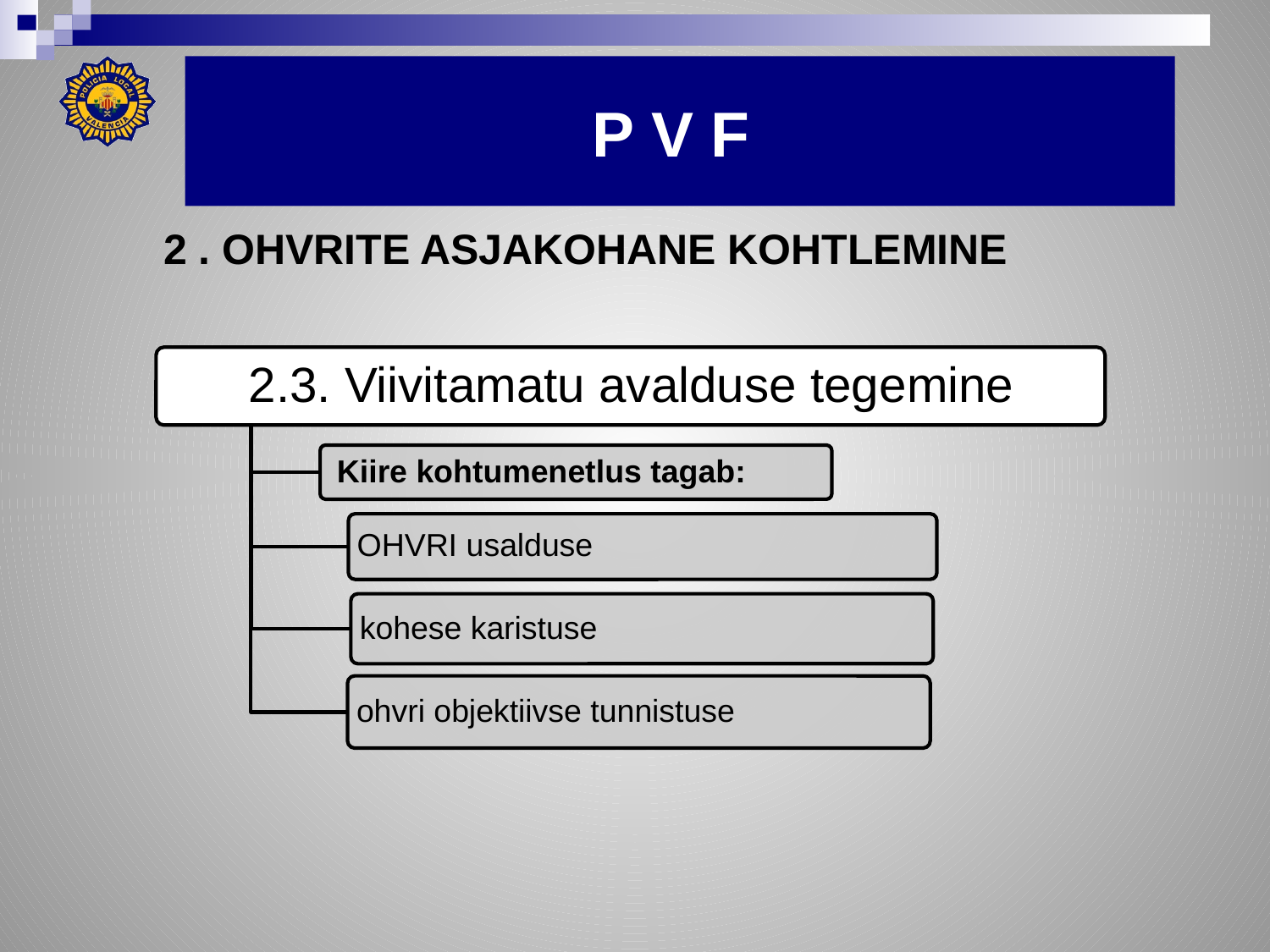

# P V F
2 . OHVRITE ASJAKOHANE KOHTLEMINE
2.3. Viivitamatu avalduse tegemine
 Kiire kohtumenetlus tagab:
OHVRI usalduse
kohese karistuse
ohvri objektiivse tunnistuse